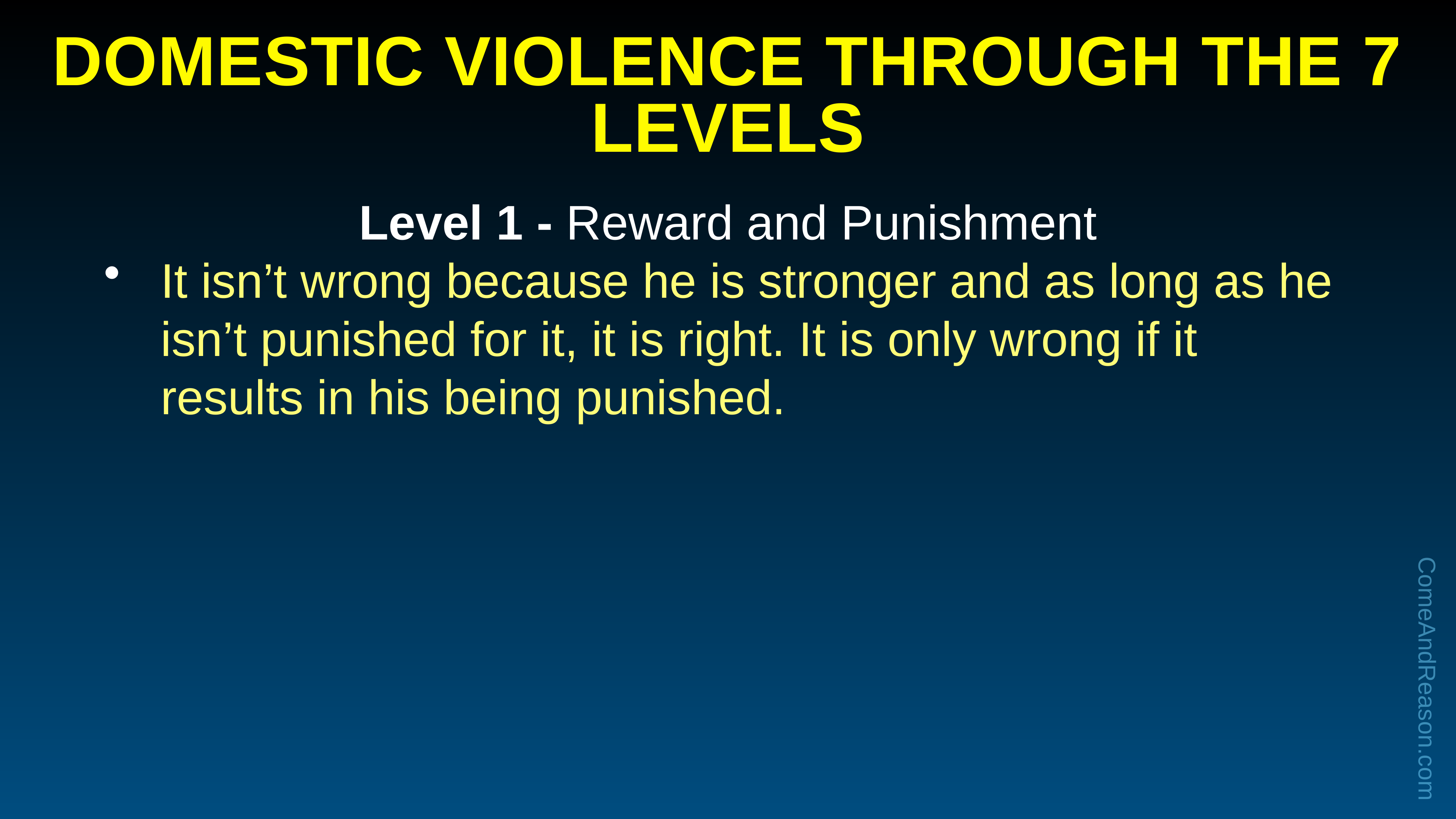

# Domestic Violence through the 7 Levels
Level 1 - Reward and Punishment
It isn’t wrong because he is stronger and as long as he isn’t punished for it, it is right. It is only wrong if it results in his being punished.